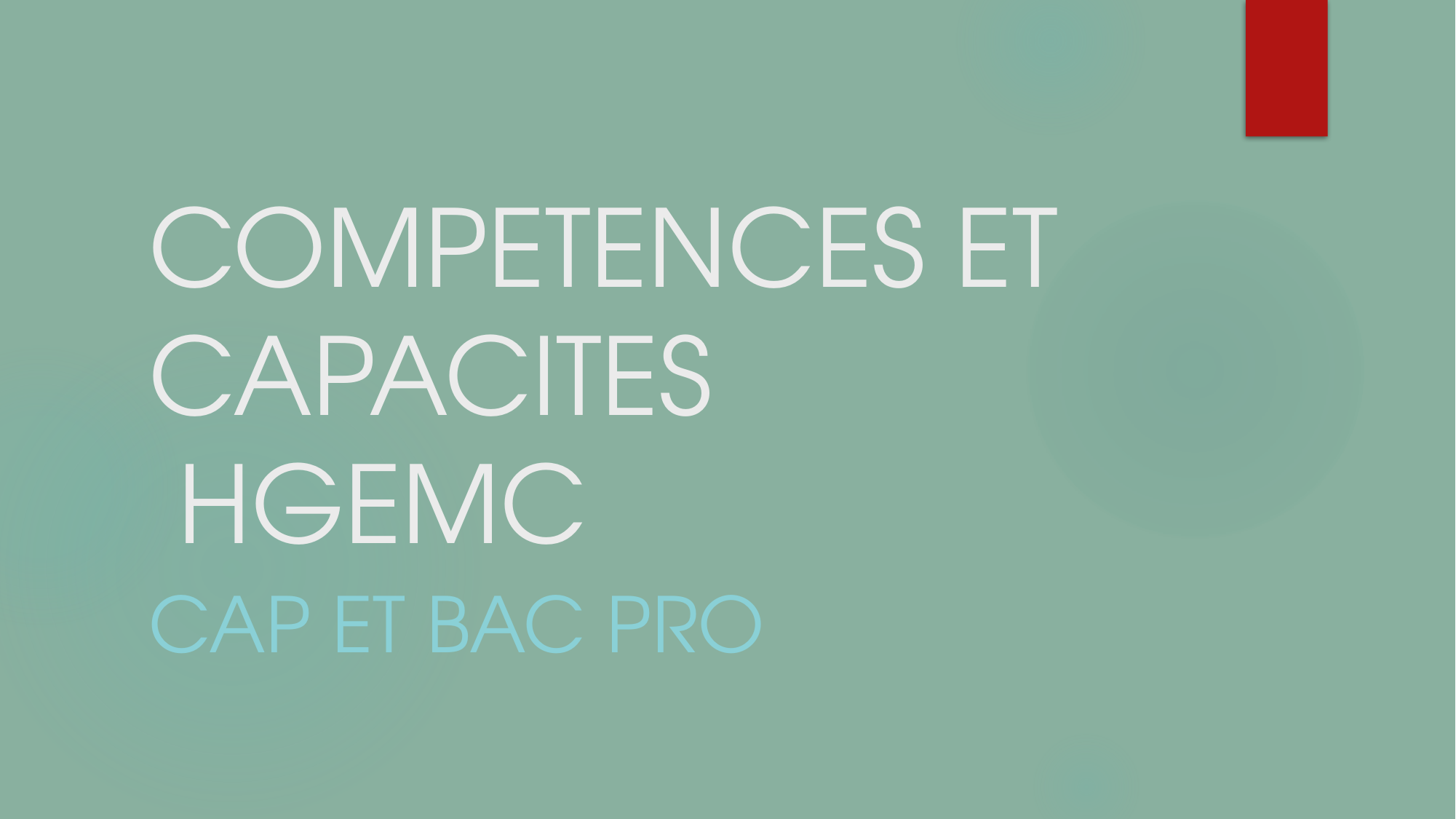

# COMPETENCES ET CAPACITES HGEMC
CAP et BAC PRO